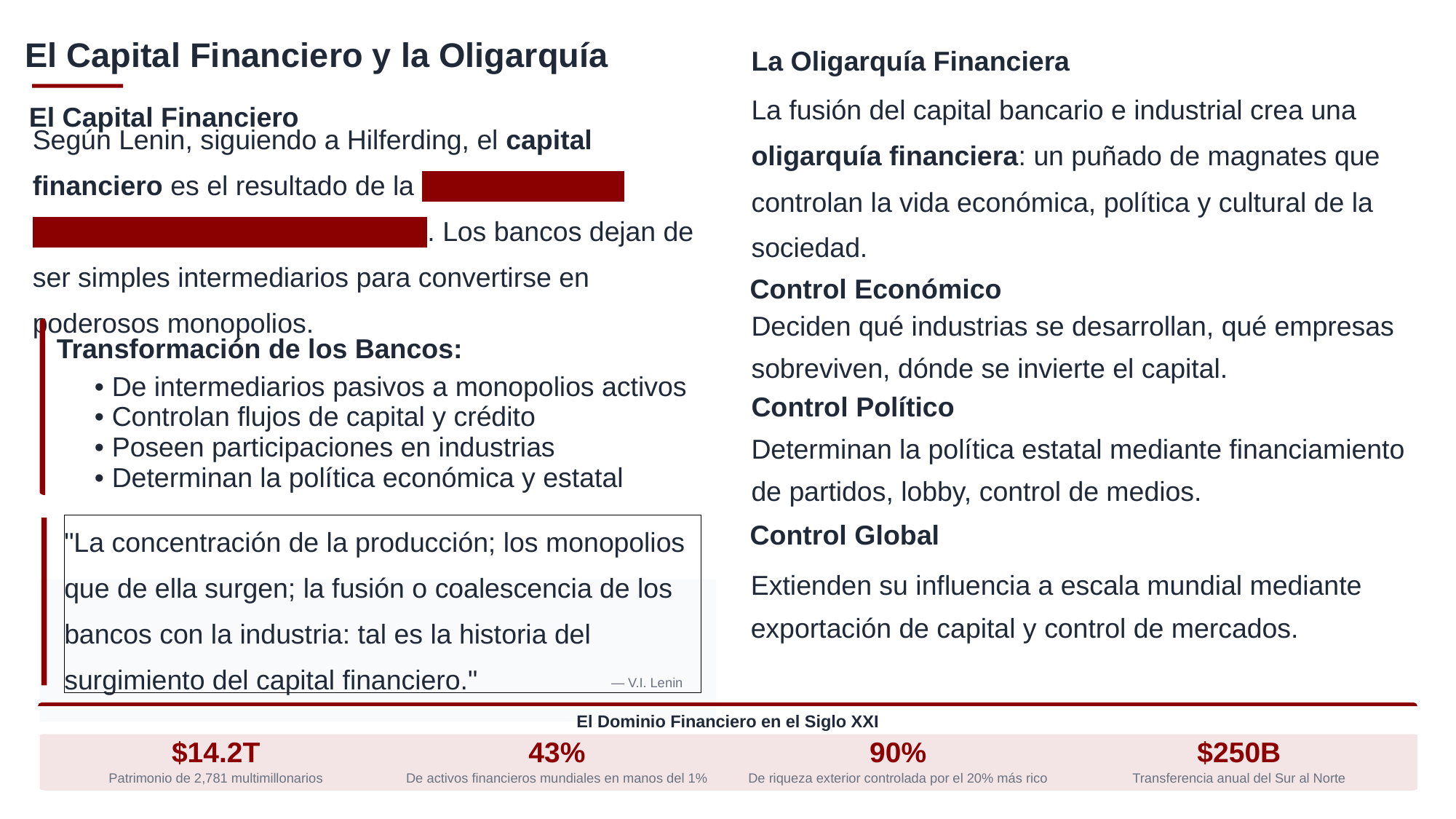

El Capital Financiero y la Oligarquía
La Oligarquía Financiera
La fusión del capital bancario e industrial crea una oligarquía financiera: un puñado de magnates que controlan la vida económica, política y cultural de la sociedad.

El Capital Financiero
Según Lenin, siguiendo a Hilferding, el capital financiero es el resultado de la fusión del capital bancario con el capital industrial . Los bancos dejan de ser simples intermediarios para convertirse en poderosos monopolios.
Control Económico
Deciden qué industrias se desarrollan, qué empresas sobreviven, dónde se invierte el capital.

Transformación de los Bancos:
• De intermediarios pasivos a monopolios activos
Control Político
• Controlan flujos de capital y crédito
Determinan la política estatal mediante financiamiento de partidos, lobby, control de medios.
• Poseen participaciones en industrias
• Determinan la política económica y estatal
"La concentración de la producción; los monopolios que de ella surgen; la fusión o coalescencia de los bancos con la industria: tal es la historia del surgimiento del capital financiero."

Control Global
Extienden su influencia a escala mundial mediante exportación de capital y control de mercados.

— V.I. Lenin

El Dominio Financiero en el Siglo XXI

$14.2T
43%
90%
$250B
Patrimonio de 2,781 multimillonarios
De activos financieros mundiales en manos del 1%
De riqueza exterior controlada por el 20% más rico
Transferencia anual del Sur al Norte